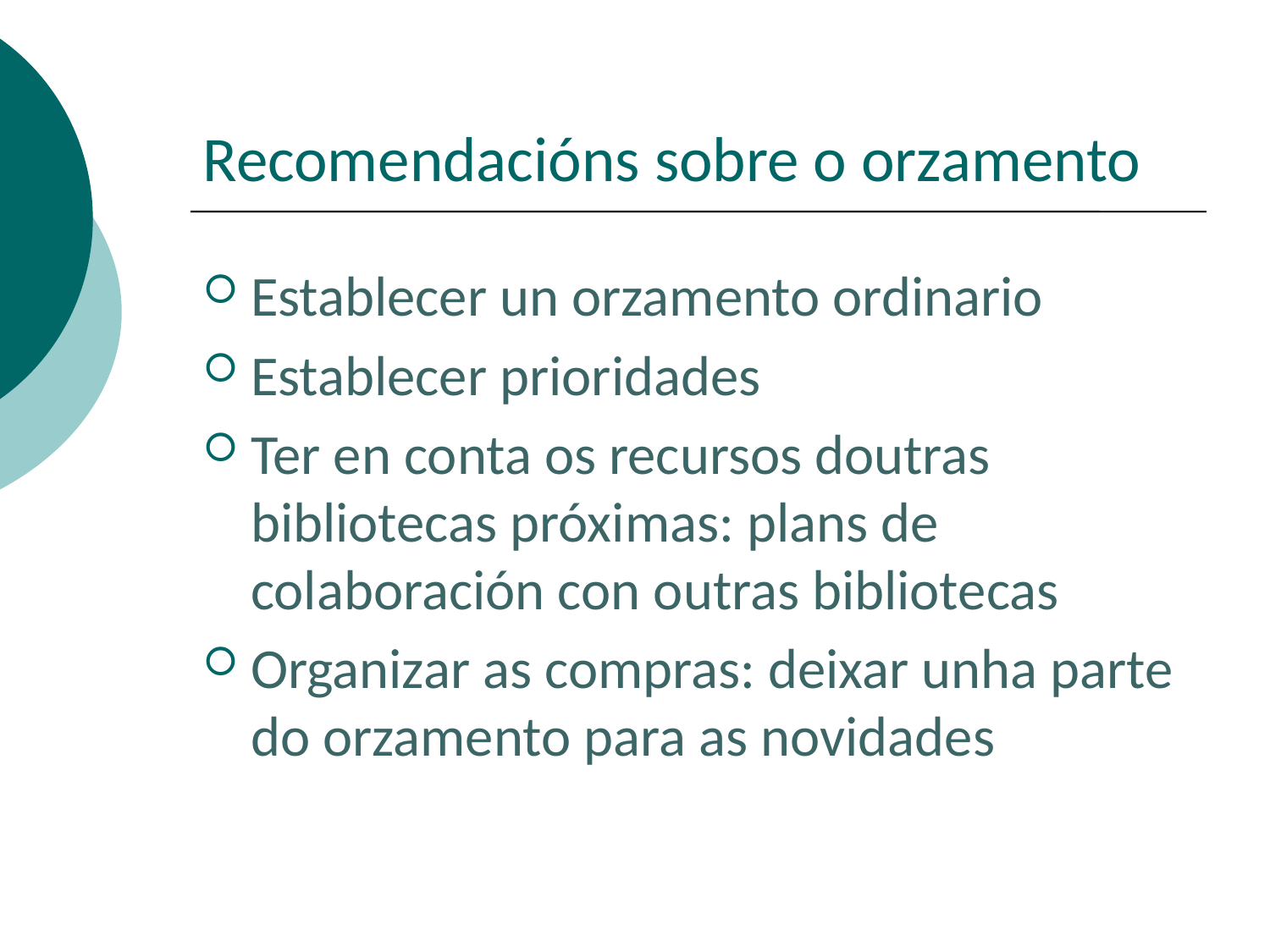

# Recomendacións sobre o orzamento
Establecer un orzamento ordinario
Establecer prioridades
Ter en conta os recursos doutras bibliotecas próximas: plans de colaboración con outras bibliotecas
Organizar as compras: deixar unha parte do orzamento para as novidades